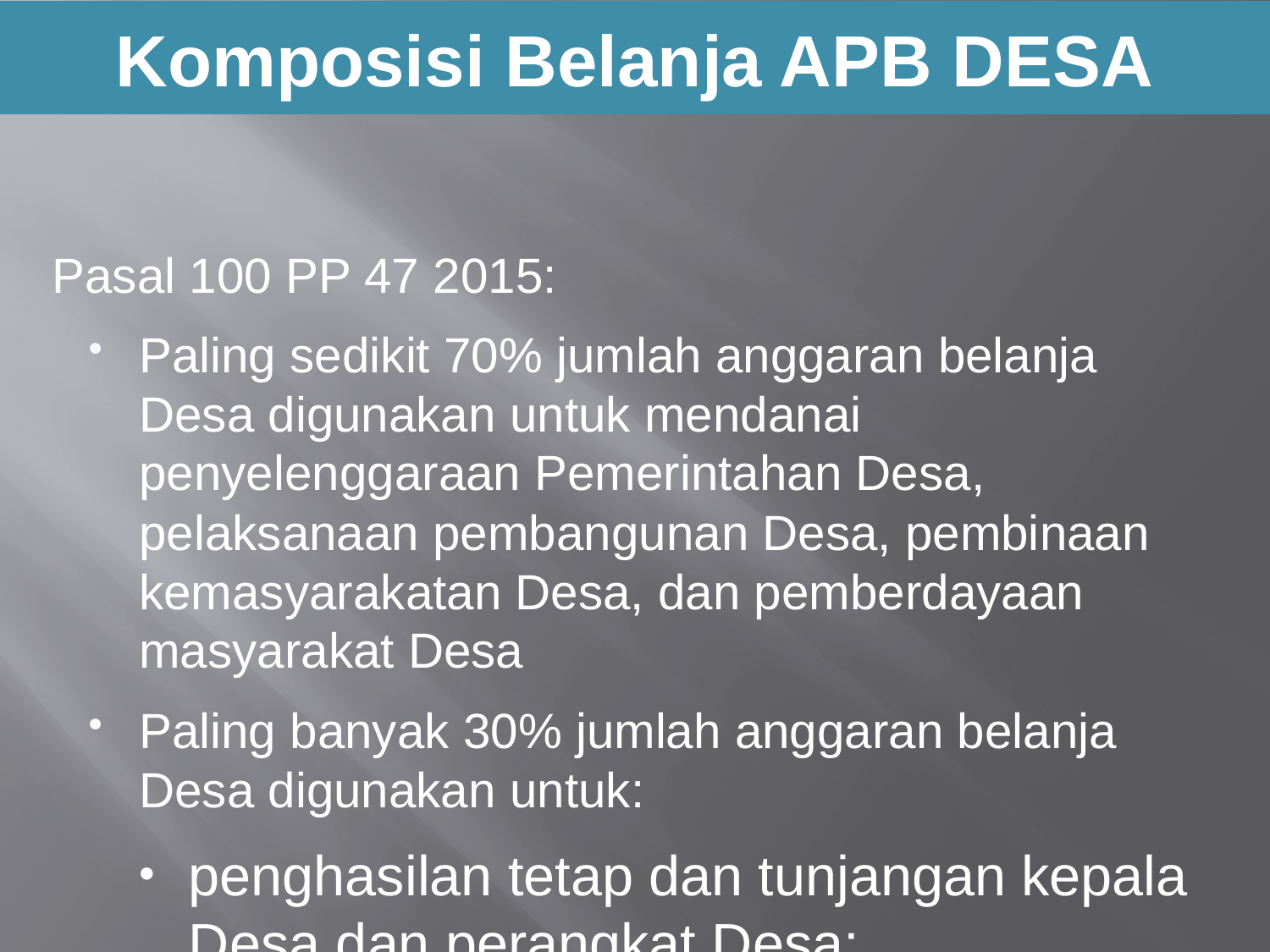

# Komposisi Belanja APB DESA
Pasal 100 PP 47 2015:
Paling sedikit 70% jumlah anggaran belanja Desa digunakan untuk mendanai penyelenggaraan Pemerintahan Desa, pelaksanaan pembangunan Desa, pembinaan kemasyarakatan Desa, dan pemberdayaan masyarakat Desa
Paling banyak 30% jumlah anggaran belanja Desa digunakan untuk:
penghasilan tetap dan tunjangan kepala Desa dan perangkat Desa;
operasional Pemerintah Desa;
tunjangan dan operasional Badan Permusyawaratan Desa; dan
insentif rukun tetangga dan rukun warga